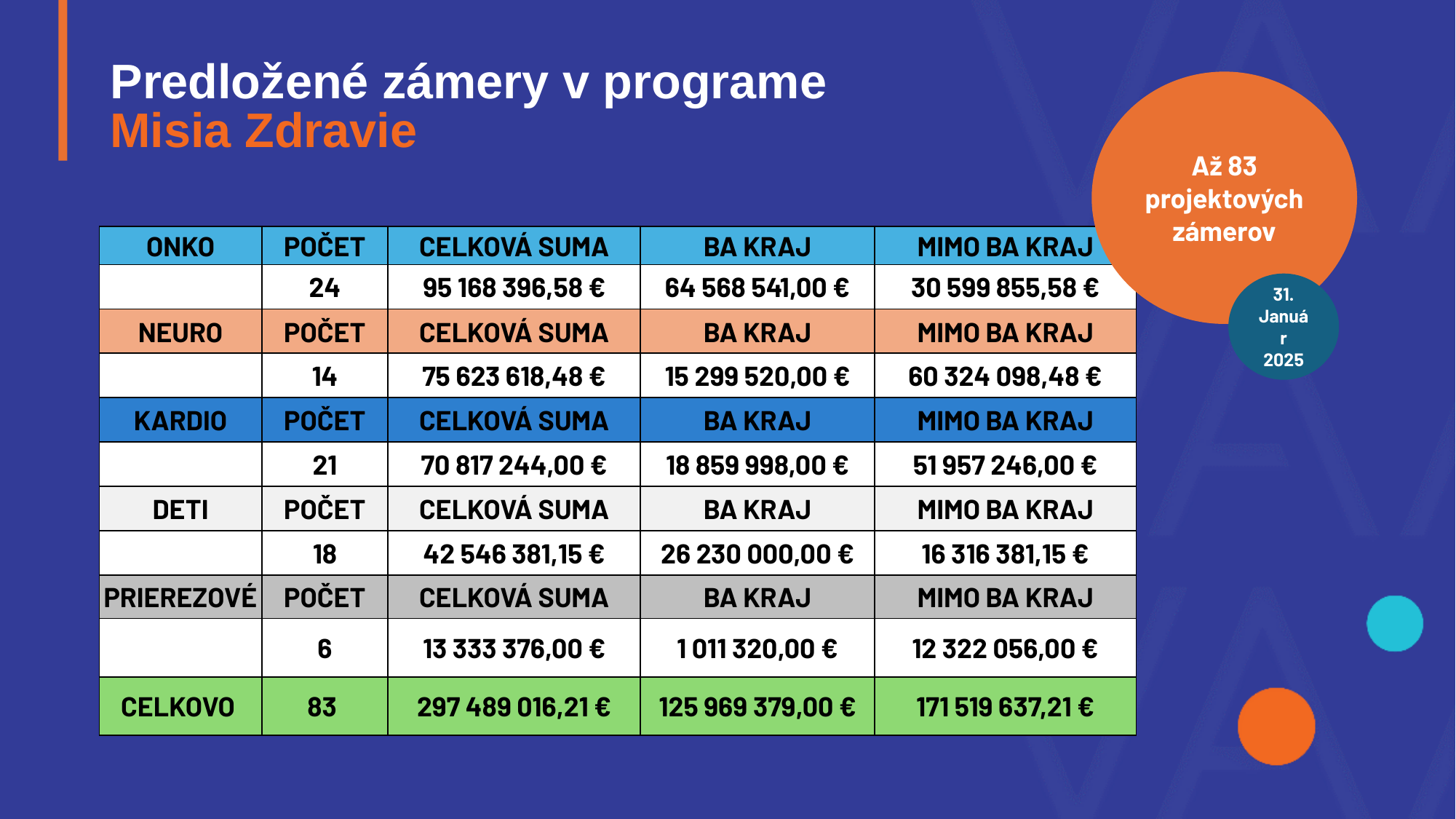

Predložené zámery v programe
Misia Zdravie
Až 83 projektových zámerov
| ONKO | POČET | CELKOVÁ SUMA | BA KRAJ | MIMO BA KRAJ |
| --- | --- | --- | --- | --- |
|  | 24 | 95 168 396,58 € | 64 568 541,00 € | 30 599 855,58 € |
| NEURO | POČET | CELKOVÁ SUMA | BA KRAJ | MIMO BA KRAJ |
|  | 14 | 75 623 618,48 € | 15 299 520,00 € | 60 324 098,48 € |
| KARDIO | POČET | CELKOVÁ SUMA | BA KRAJ | MIMO BA KRAJ |
|  | 21 | 70 817 244,00 € | 18 859 998,00 € | 51 957 246,00 € |
| DETI | POČET | CELKOVÁ SUMA | BA KRAJ | MIMO BA KRAJ |
|  | 18 | 42 546 381,15 € | 26 230 000,00 € | 16 316 381,15 € |
| PRIEREZOVÉ | POČET | CELKOVÁ SUMA | BA KRAJ | MIMO BA KRAJ |
|  | 6 | 13 333 376,00 € | 1 011 320,00 € | 12 322 056,00 € |
| CELKOVO | 83 | 297 489 016,21 € | 125 969 379,00 € | 171 519 637,21 € |
31. Január
2025